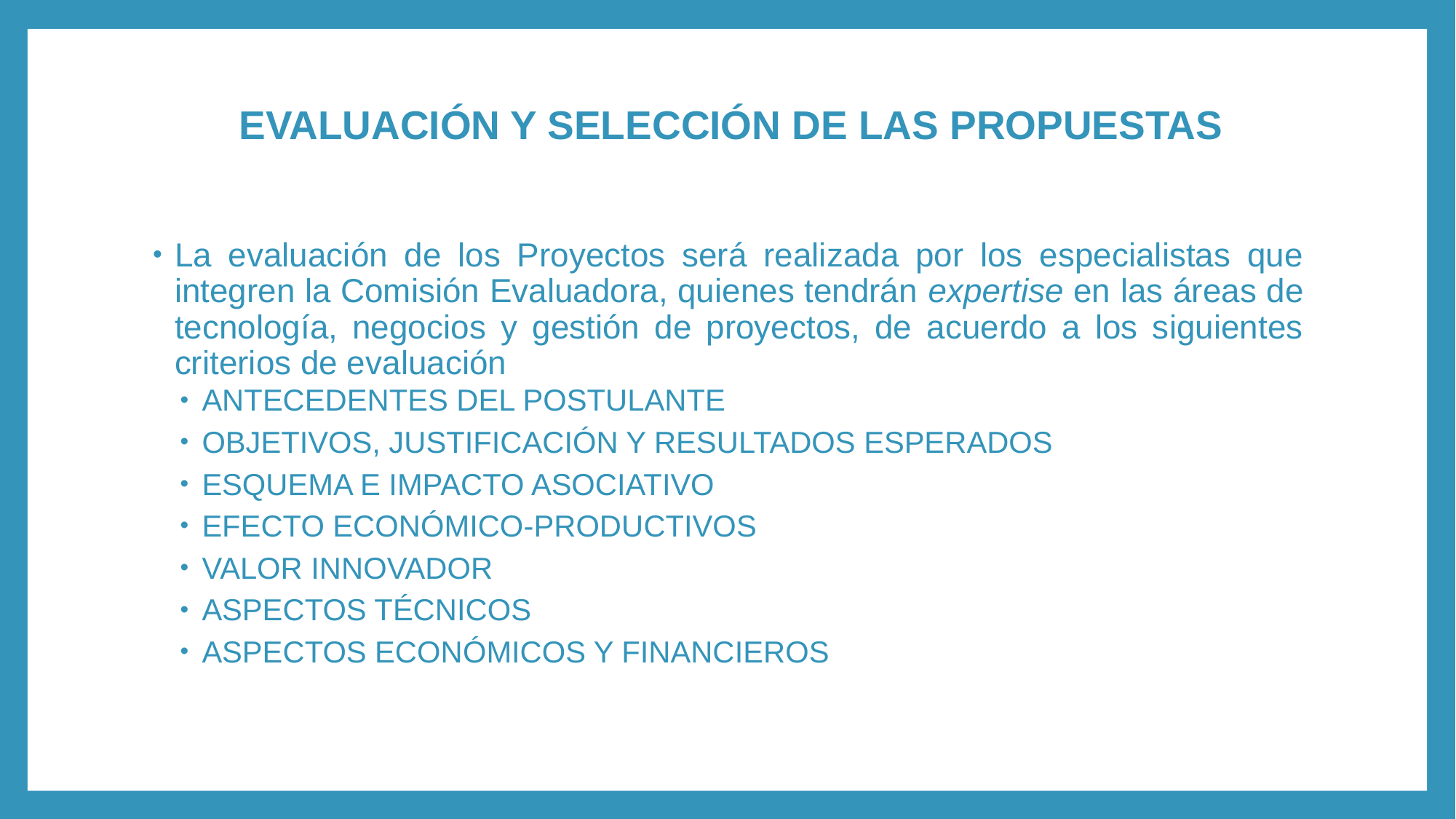

# EVALUACIÓN Y SELECCIÓN DE LAS PROPUESTAS
La evaluación de los Proyectos será realizada por los especialistas que integren la Comisión Evaluadora, quienes tendrán expertise en las áreas de tecnología, negocios y gestión de proyectos, de acuerdo a los siguientes criterios de evaluación
ANTECEDENTES DEL POSTULANTE
OBJETIVOS, JUSTIFICACIÓN Y RESULTADOS ESPERADOS
ESQUEMA E IMPACTO ASOCIATIVO
EFECTO ECONÓMICO-PRODUCTIVOS
VALOR INNOVADOR
ASPECTOS TÉCNICOS
ASPECTOS ECONÓMICOS Y FINANCIEROS